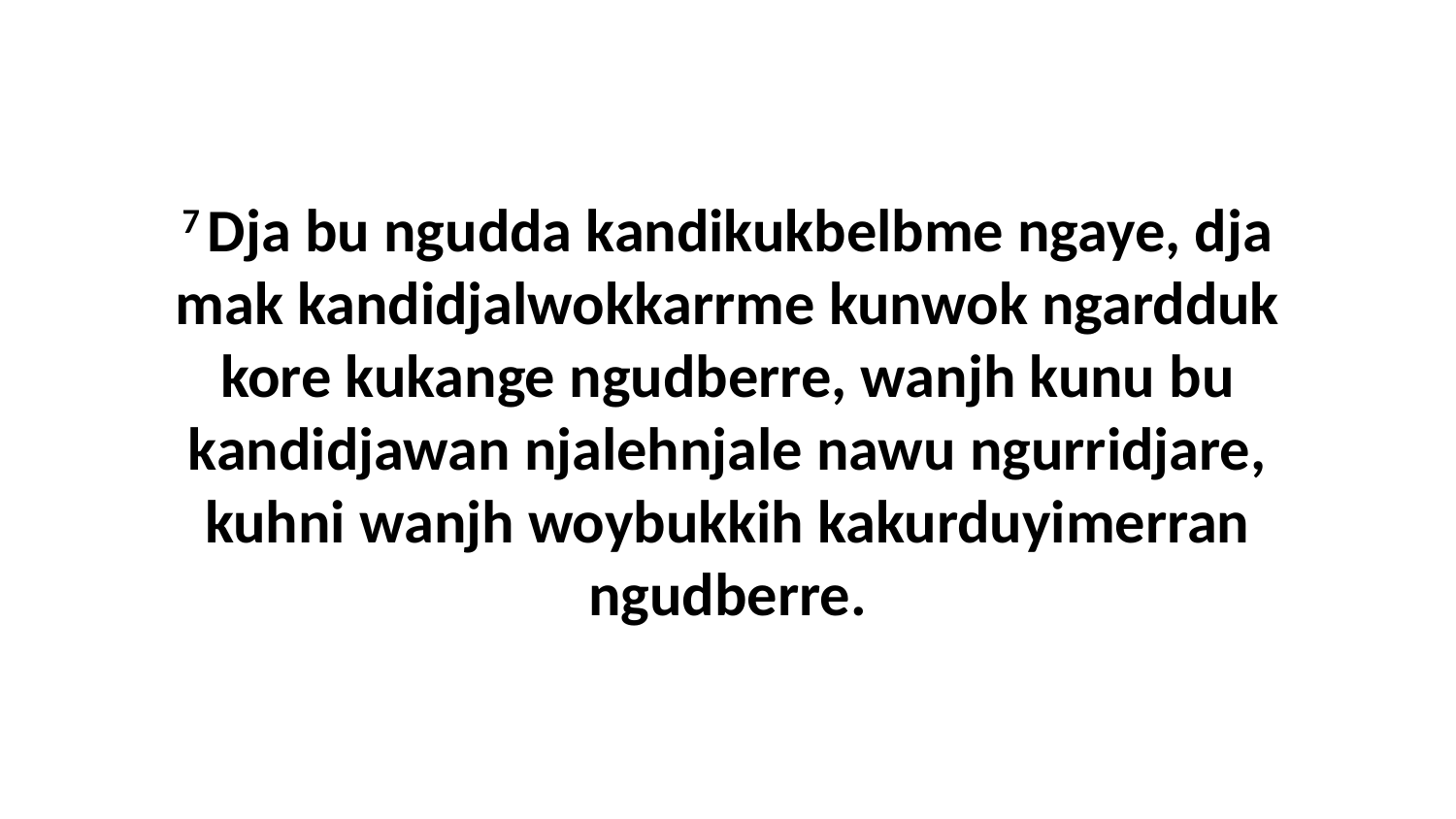

7 Dja bu ngudda kandikukbelbme ngaye, dja mak kandidjalwokkarrme kunwok ngardduk kore kukange ngudberre, wanjh kunu bu kandidjawan njalehnjale nawu ngurridjare, kuhni wanjh woybukkih kakurduyimerran ngudberre.